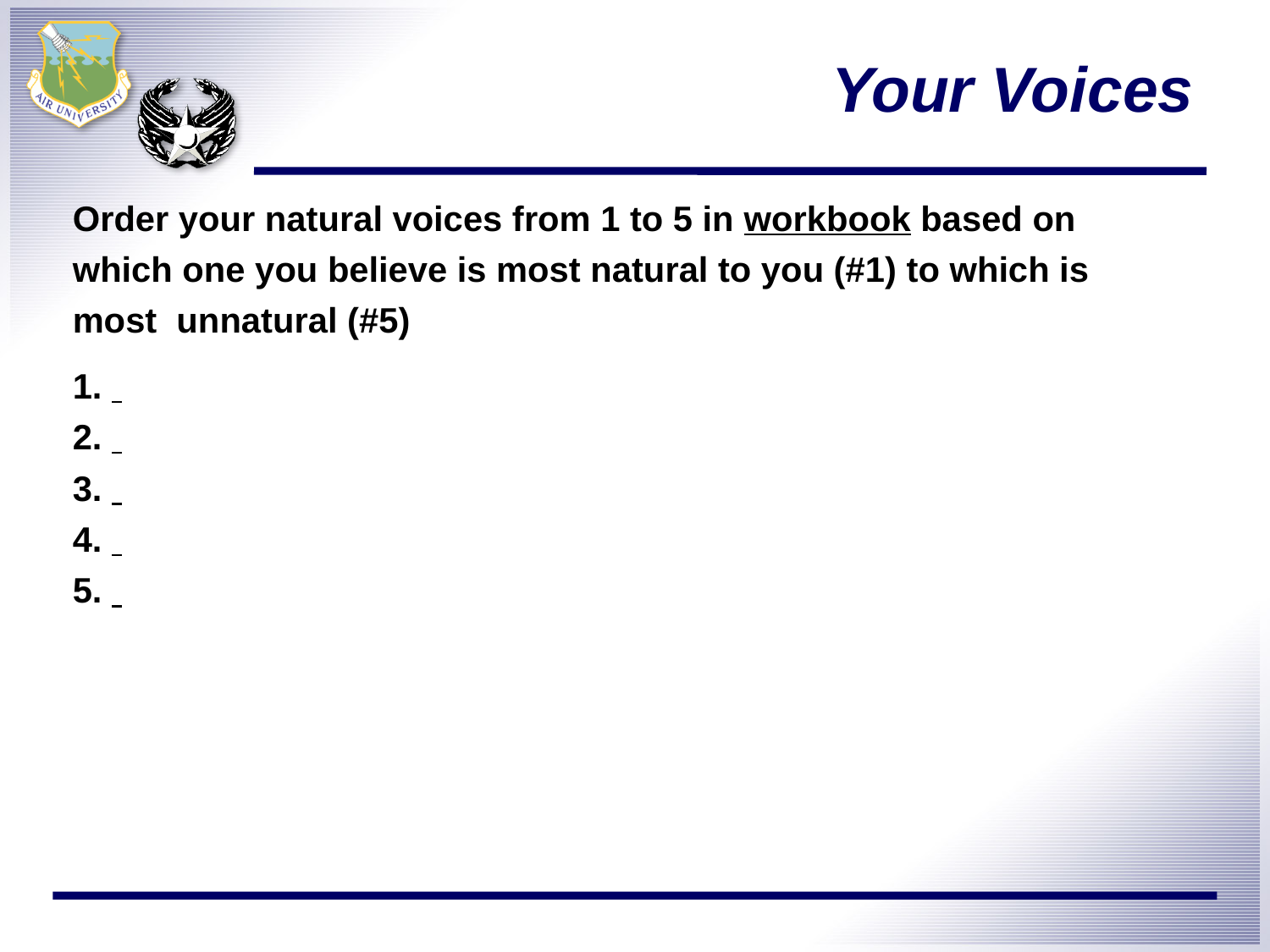

# Your Voices
Order your natural voices from 1 to 5 in workbook based on which one you believe is most natural to you (#1) to which is most  unnatural (#5)
1.
2.
3.
4.
5.